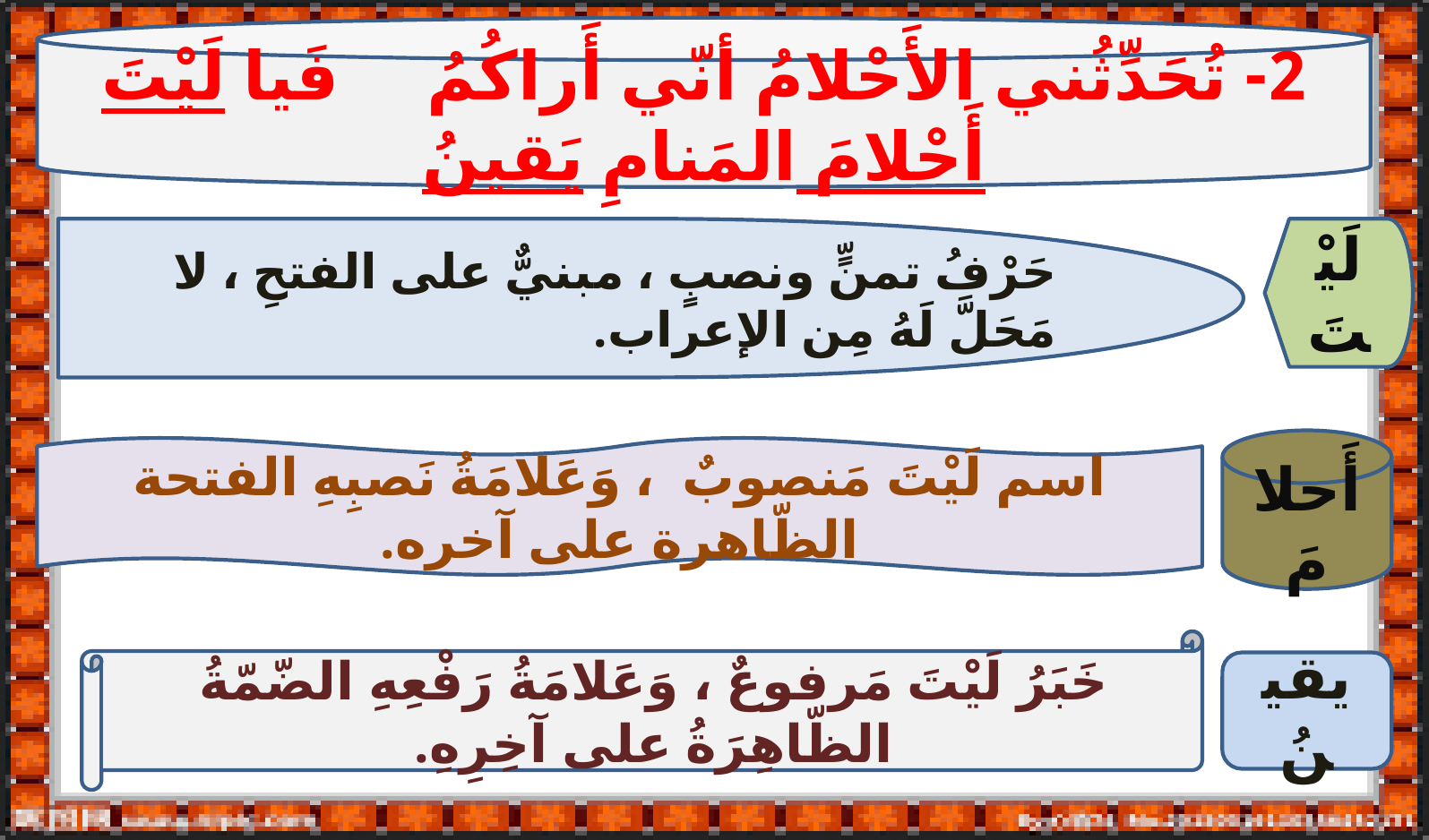

2- تُحَدِّثُني الأَحْلامُ أنّي أَراكُمُ     فَيا لَيْتَ أَحْلامَ المَنامِ يَقينُ
حَرْفُ تمنٍّ ونصبٍ ، مبنيٌّ على الفتحِ ، لا مَحَلَّ لَهُ مِن الإعراب.
لَيْتَ
أَحلامَ
اسم لَيْتَ مَنصوبٌ  ، وَعَلامَةُ نَصبِهِ الفتحة الظّاهرة على آخره.
خَبَرُ لَيْتَ مَرفوعٌ ، وَعَلامَةُ رَفْعِهِ الضّمّةُ  الظّاهِرَةُ على آخِرِهِ.
يقينُ